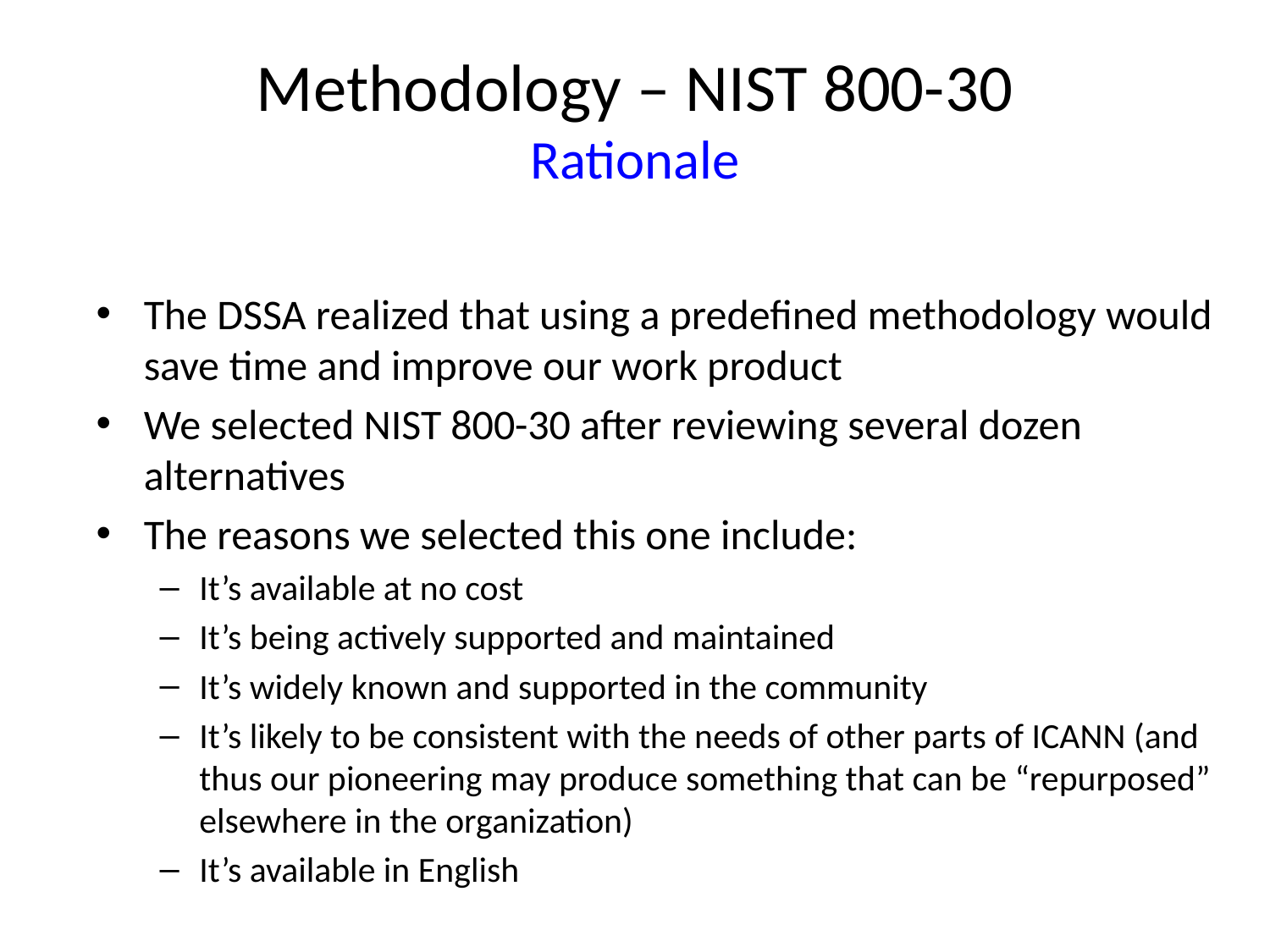

# Methodology – NIST 800-30 Rationale
The DSSA realized that using a predefined methodology would save time and improve our work product
We selected NIST 800-30 after reviewing several dozen alternatives
The reasons we selected this one include:
It’s available at no cost
It’s being actively supported and maintained
It’s widely known and supported in the community
It’s likely to be consistent with the needs of other parts of ICANN (and thus our pioneering may produce something that can be “repurposed” elsewhere in the organization)
It’s available in English